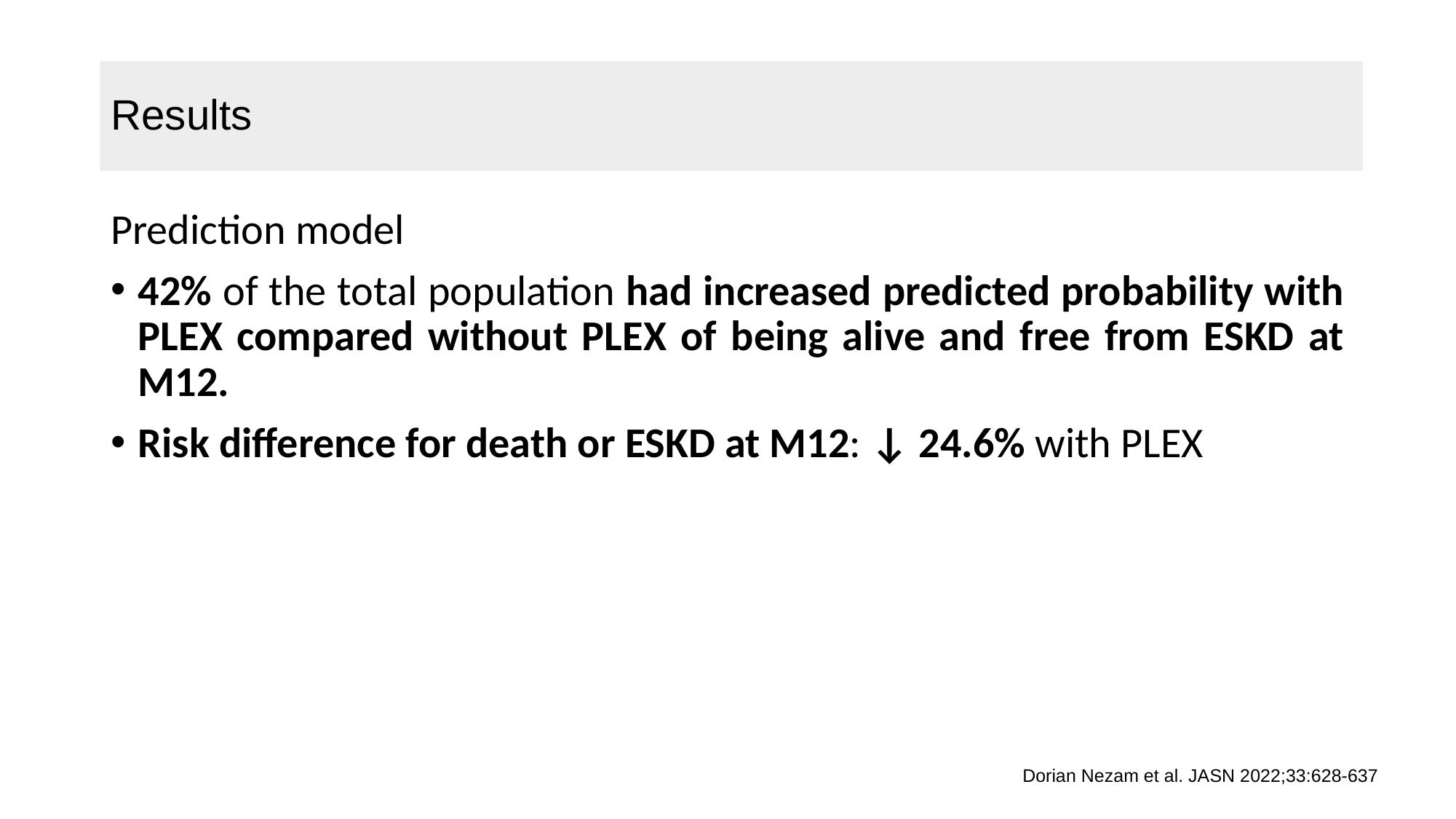

# Results
Prediction model
42% of the total population had increased predicted probability with PLEX compared without PLEX of being alive and free from ESKD at M12.
Risk difference for death or ESKD at M12: ↓ 24.6% with PLEX
Dorian Nezam et al. JASN 2022;33:628-637